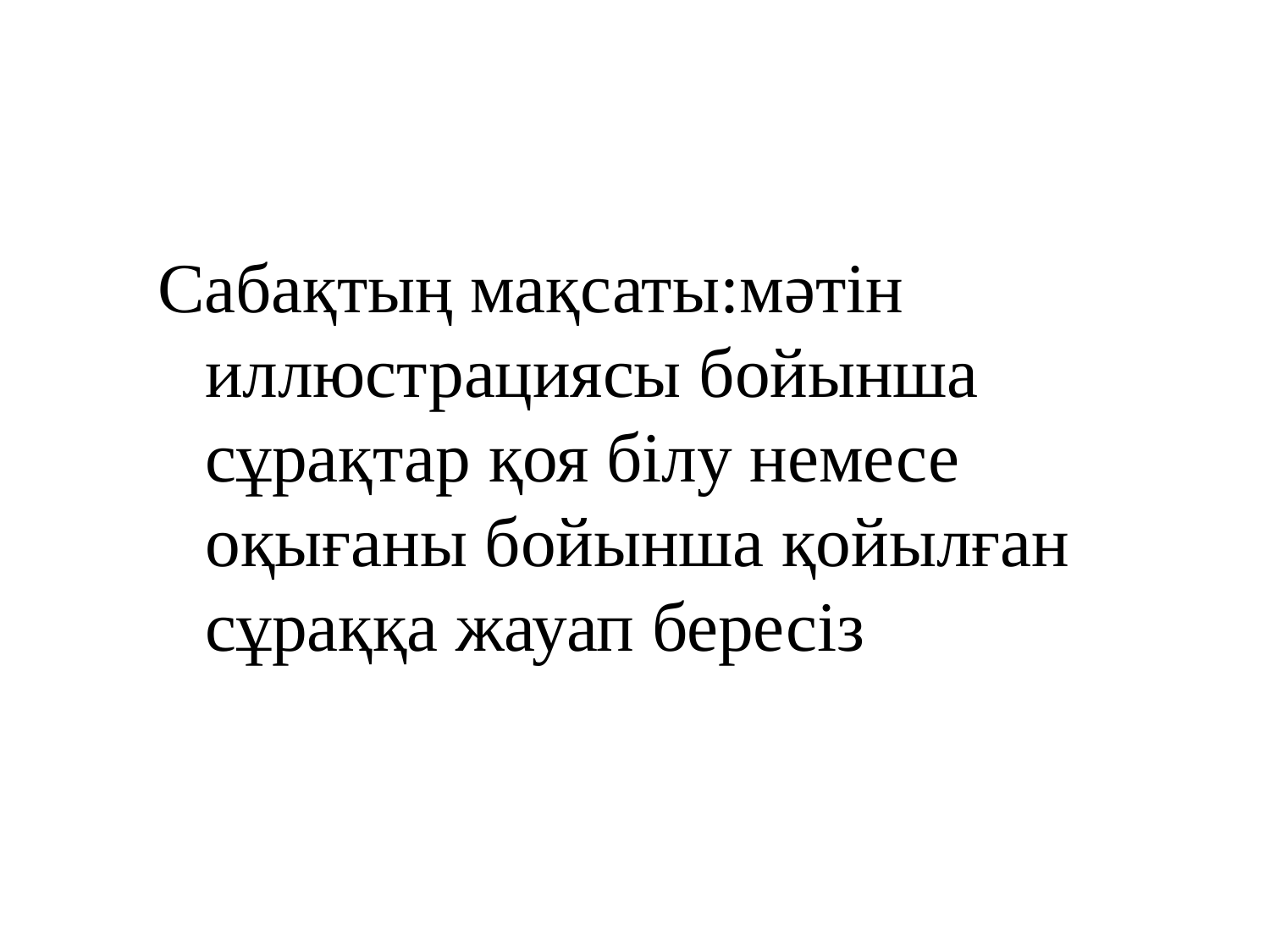

Сабақтың мақсаты:мәтін иллюстрациясы бойынша сұрақтар қоя білу немесе оқығаны бойынша қойылған сұраққа жауап бересіз